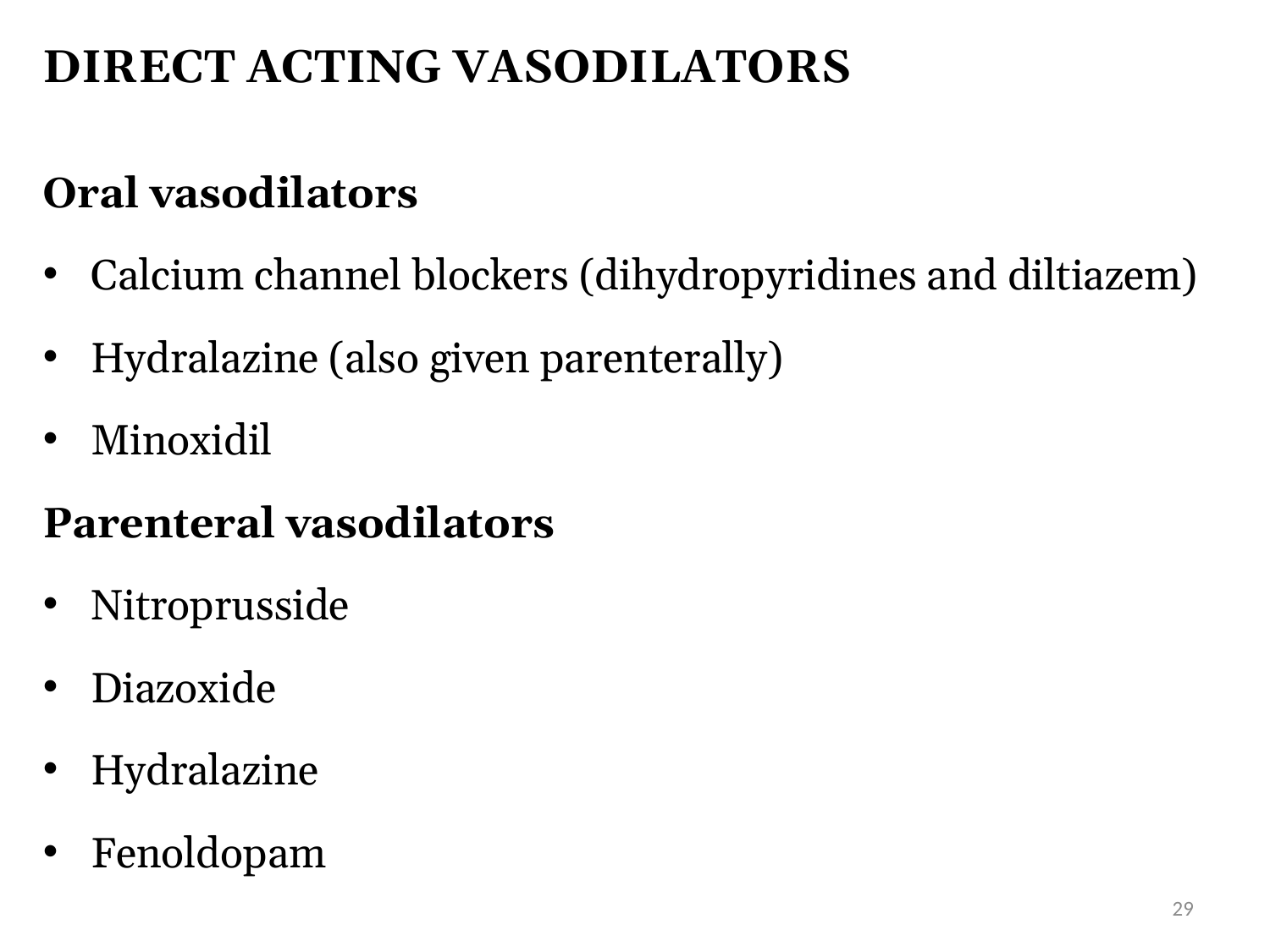

# Direct acting vasodilators
Oral vasodilators
Calcium channel blockers (dihydropyridines and diltiazem)
Hydralazine (also given parenterally)
Minoxidil
Parenteral vasodilators
Nitroprusside
Diazoxide
Hydralazine
Fenoldopam
29